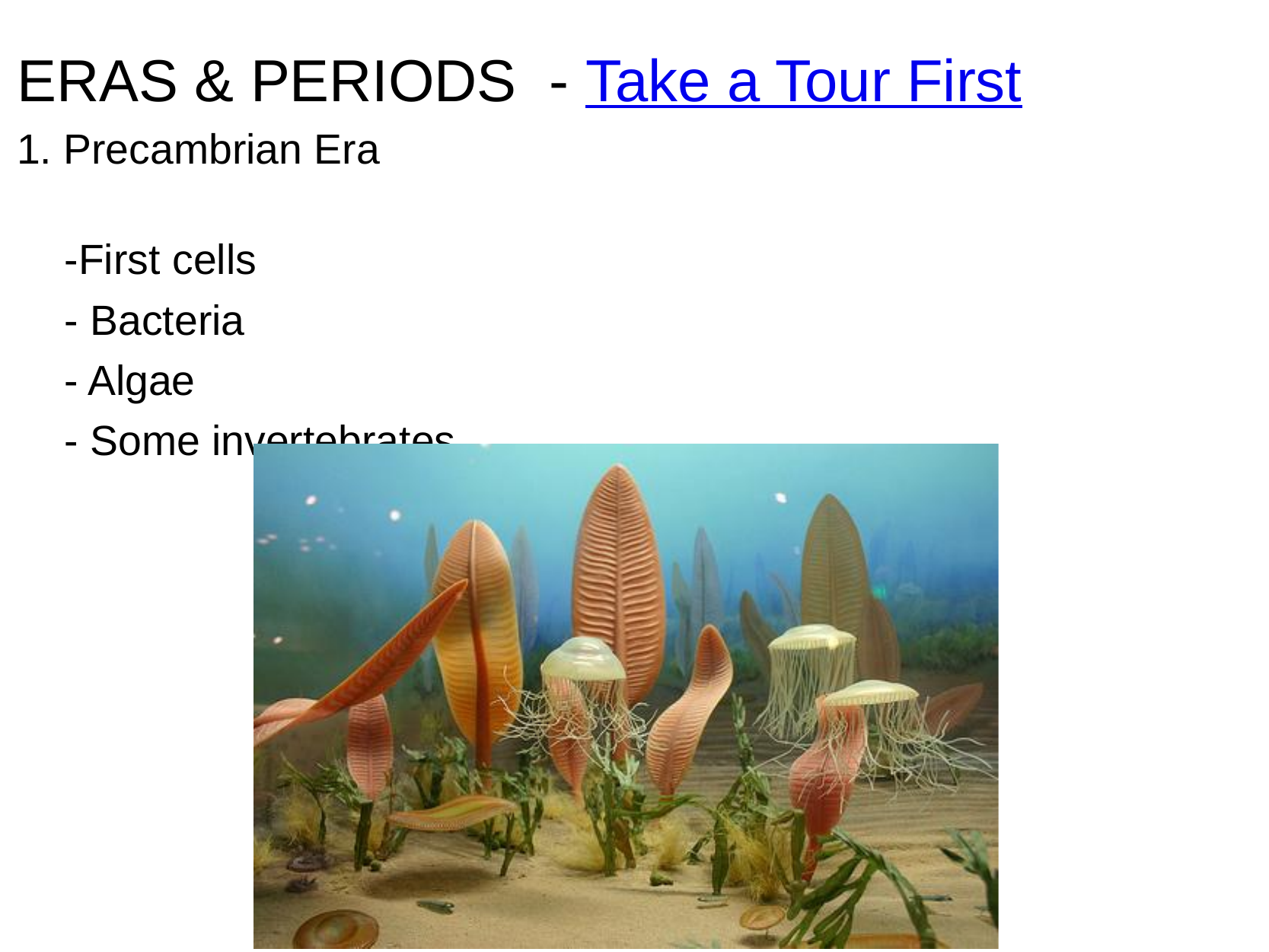

# ERAS & PERIODS  - Take a Tour First
1. Precambrian Era

-First cells
- Bacteria
- Algae
- Some invertebrates